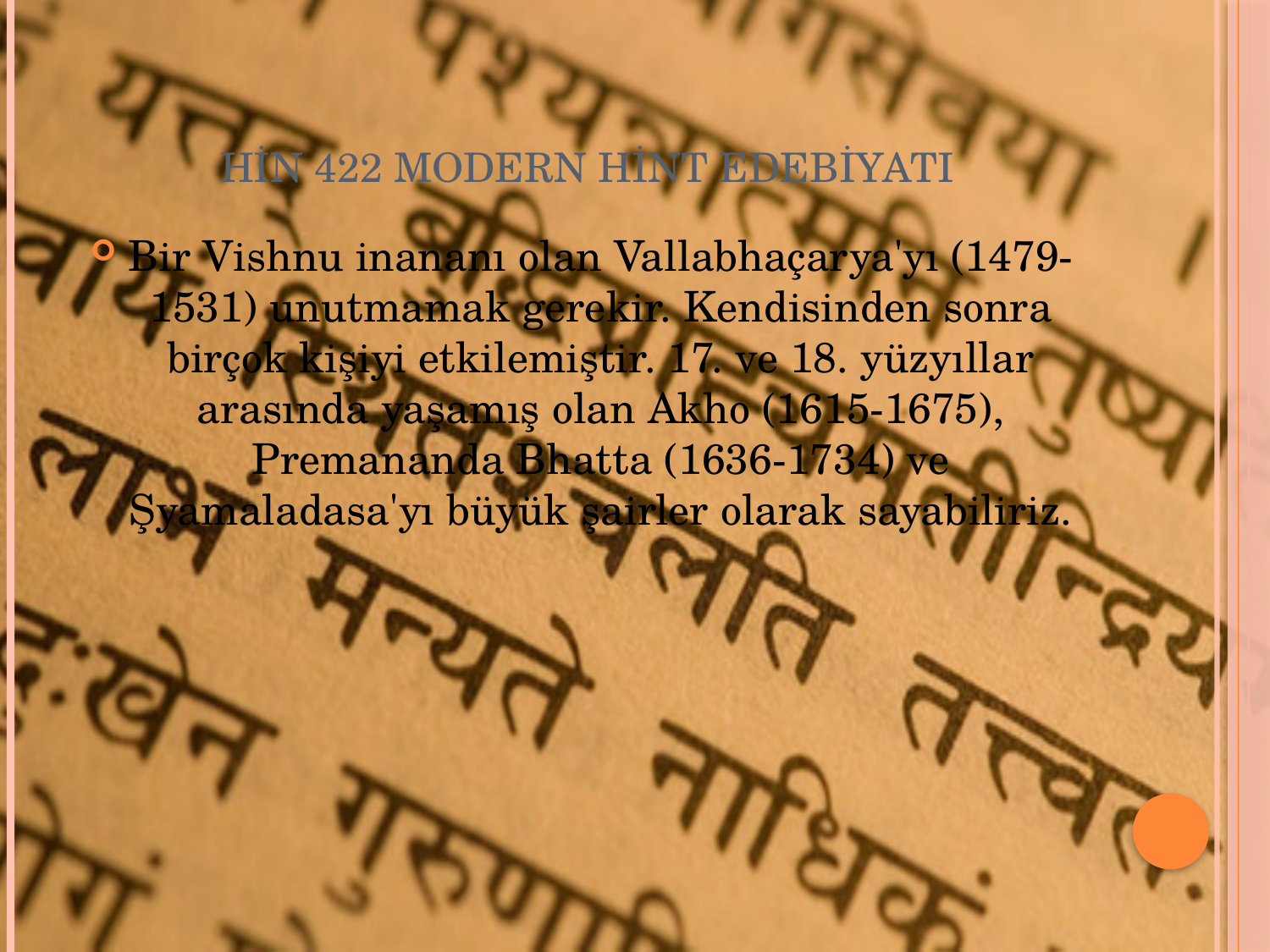

# HİN 422 MODERN HİNT EDEBİYATI
Bir Vishnu inananı olan Vallabhaçarya'yı (1479-1531) unutmamak gerekir. Kendisinden sonra birçok kişiyi etkilemiştir. 17. ve 18. yüzyıllar arasında yaşamış olan Akho (1615-1675), Premananda Bhatta (1636-1734) ve Şyamaladasa'yı büyük şairler olarak sayabiliriz.